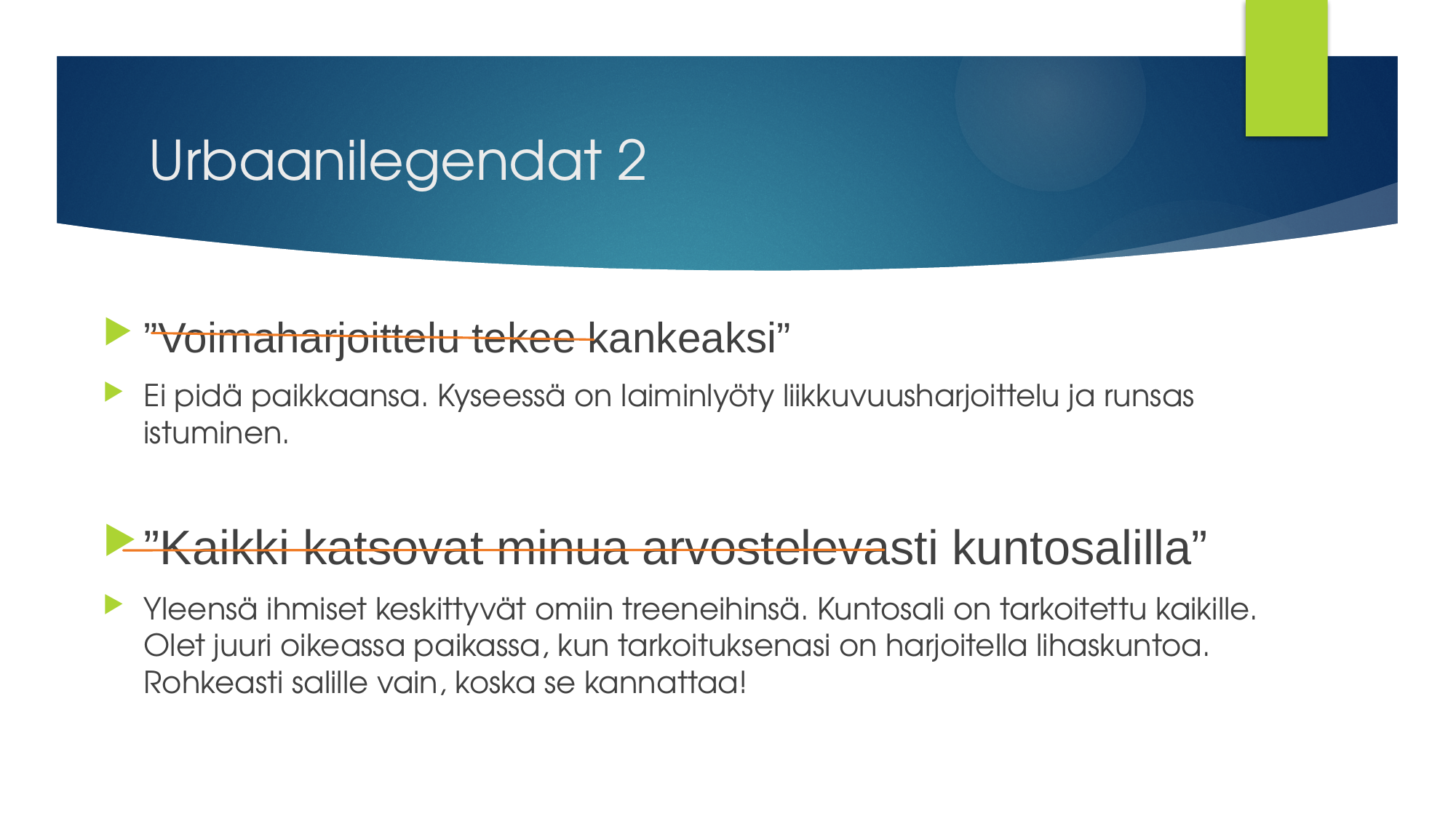

# Urbaanilegendat 2
”Voimaharjoittelu tekee kankeaksi”
Ei pidä paikkaansa. Kyseessä on laiminlyöty liikkuvuusharjoittelu ja runsas istuminen.

”Kaikki katsovat minua arvostelevasti kuntosalilla”
Yleensä ihmiset keskittyvät omiin treeneihinsä. Kuntosali on tarkoitettu kaikille. Olet juuri oikeassa paikassa, kun tarkoituksenasi on harjoitella lihaskuntoa. Rohkeasti salille vain, koska se kannattaa!